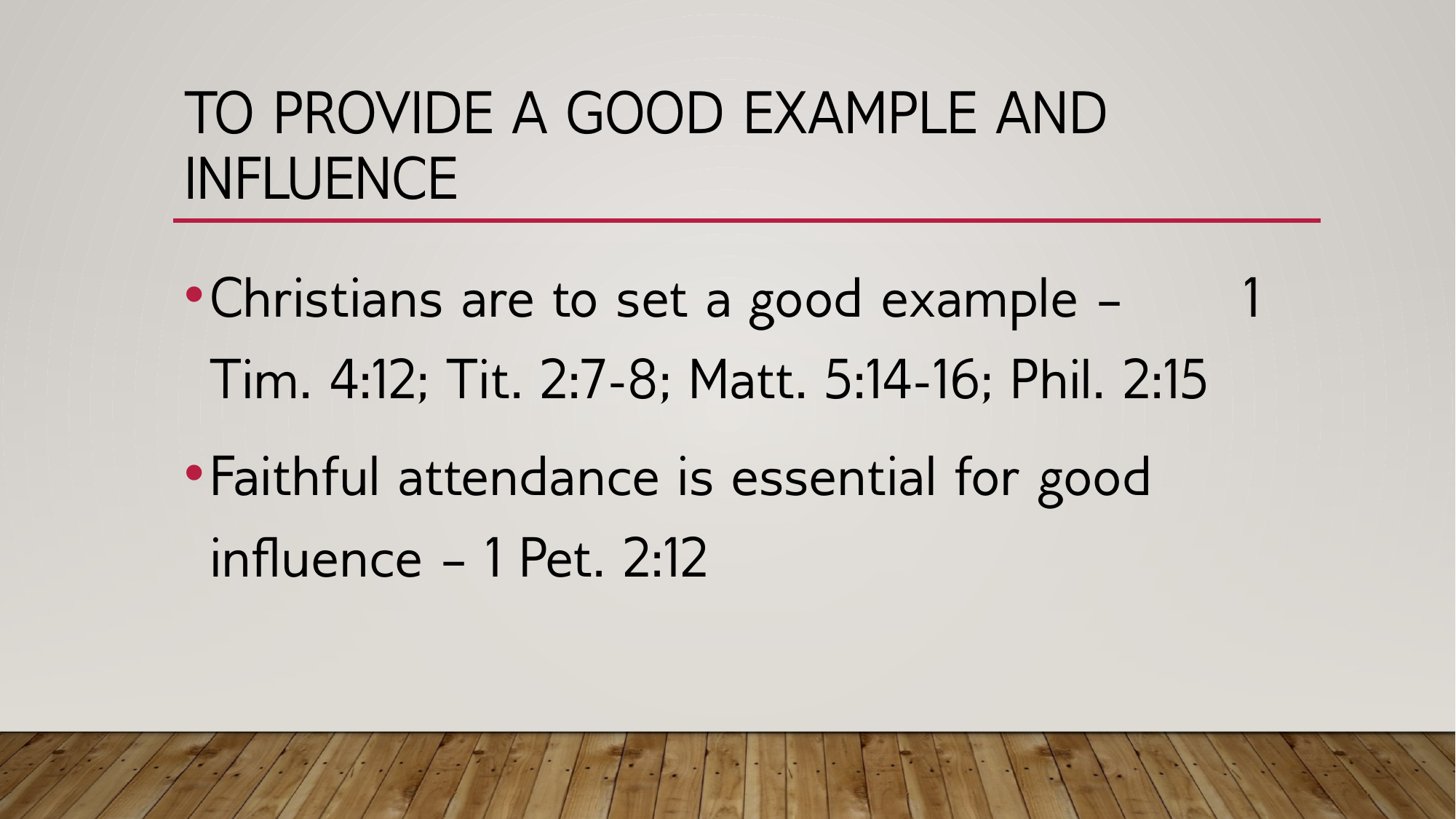

# To provide a good example and influence
Christians are to set a good example –       1 Tim. 4:12; Tit. 2:7-8; Matt. 5:14-16; Phil. 2:15
Faithful attendance is essential for good influence – 1 Pet. 2:12